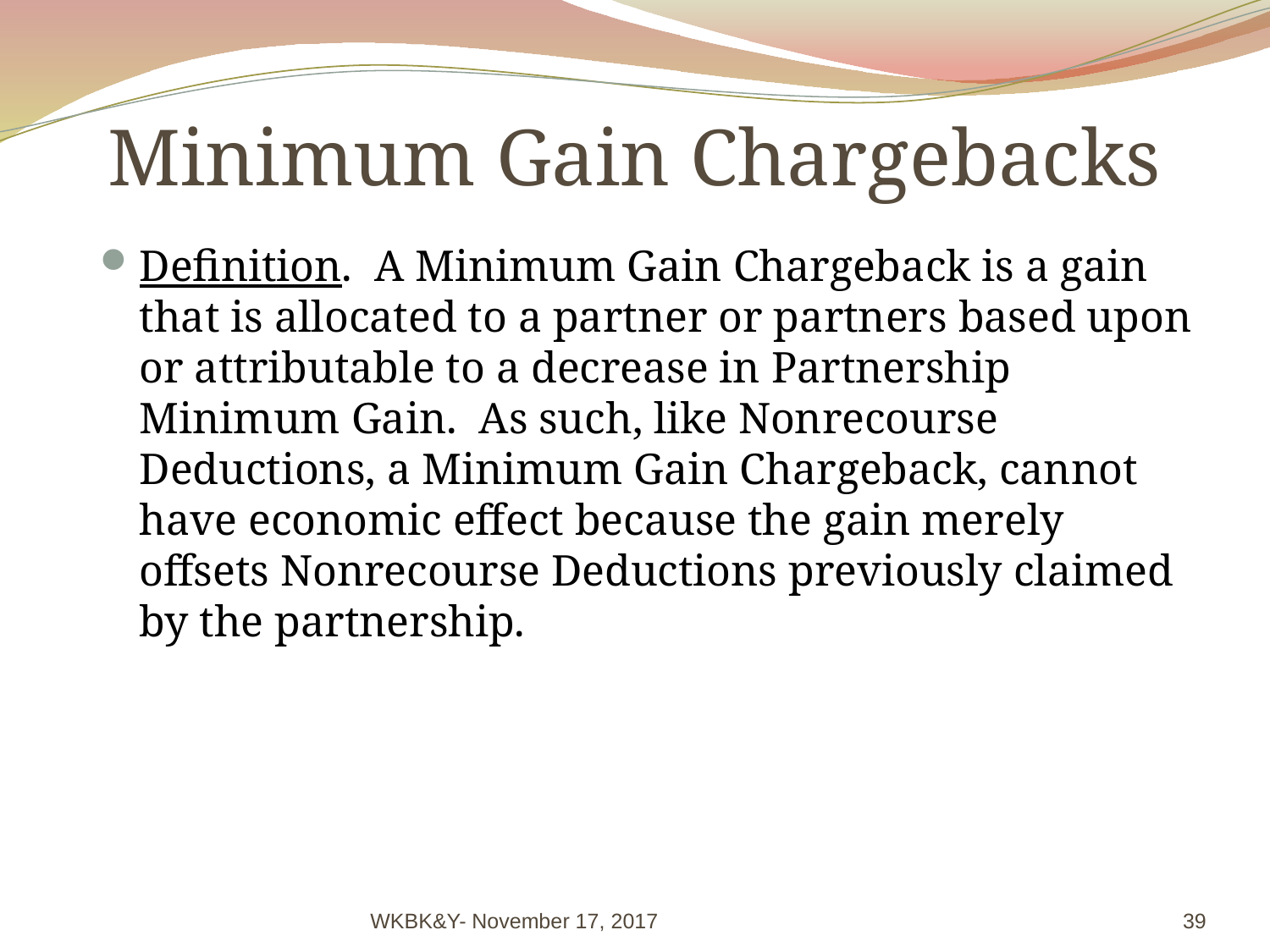

# Minimum Gain Chargebacks
Definition.  A Minimum Gain Chargeback is a gain that is allocated to a partner or partners based upon or attributable to a decrease in Partnership Minimum Gain.  As such, like Nonrecourse Deductions, a Minimum Gain Chargeback, cannot have economic effect because the gain merely offsets Nonrecourse Deductions previously claimed by the partnership.

WKBK&Y- November 17, 2017
39